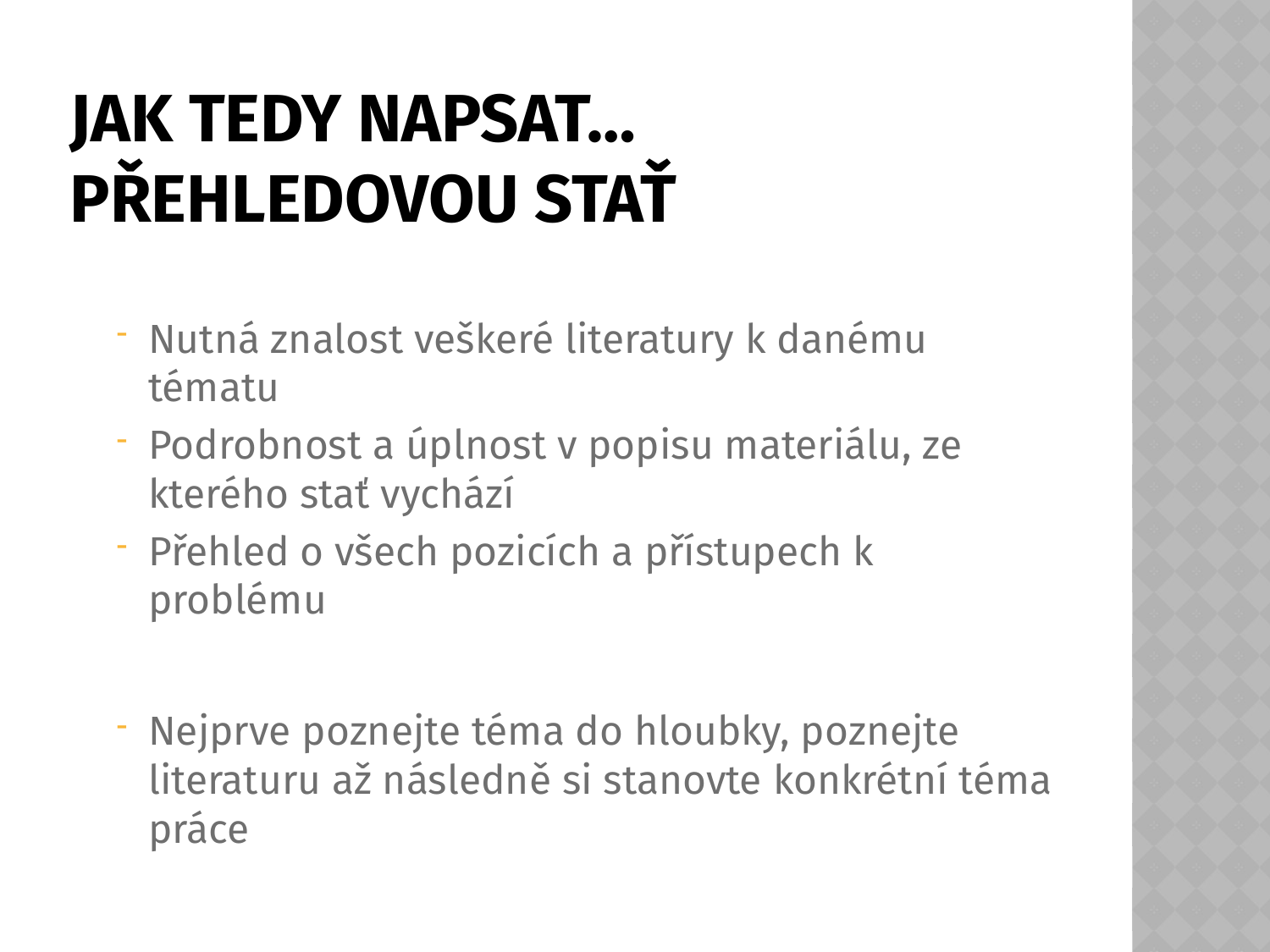

# Jak tedy napsat… Přehledovou stať
Nutná znalost veškeré literatury k danému tématu
Podrobnost a úplnost v popisu materiálu, ze kterého stať vychází
Přehled o všech pozicích a přístupech k problému

Nejprve poznejte téma do hloubky, poznejte literaturu až následně si stanovte konkrétní téma práce